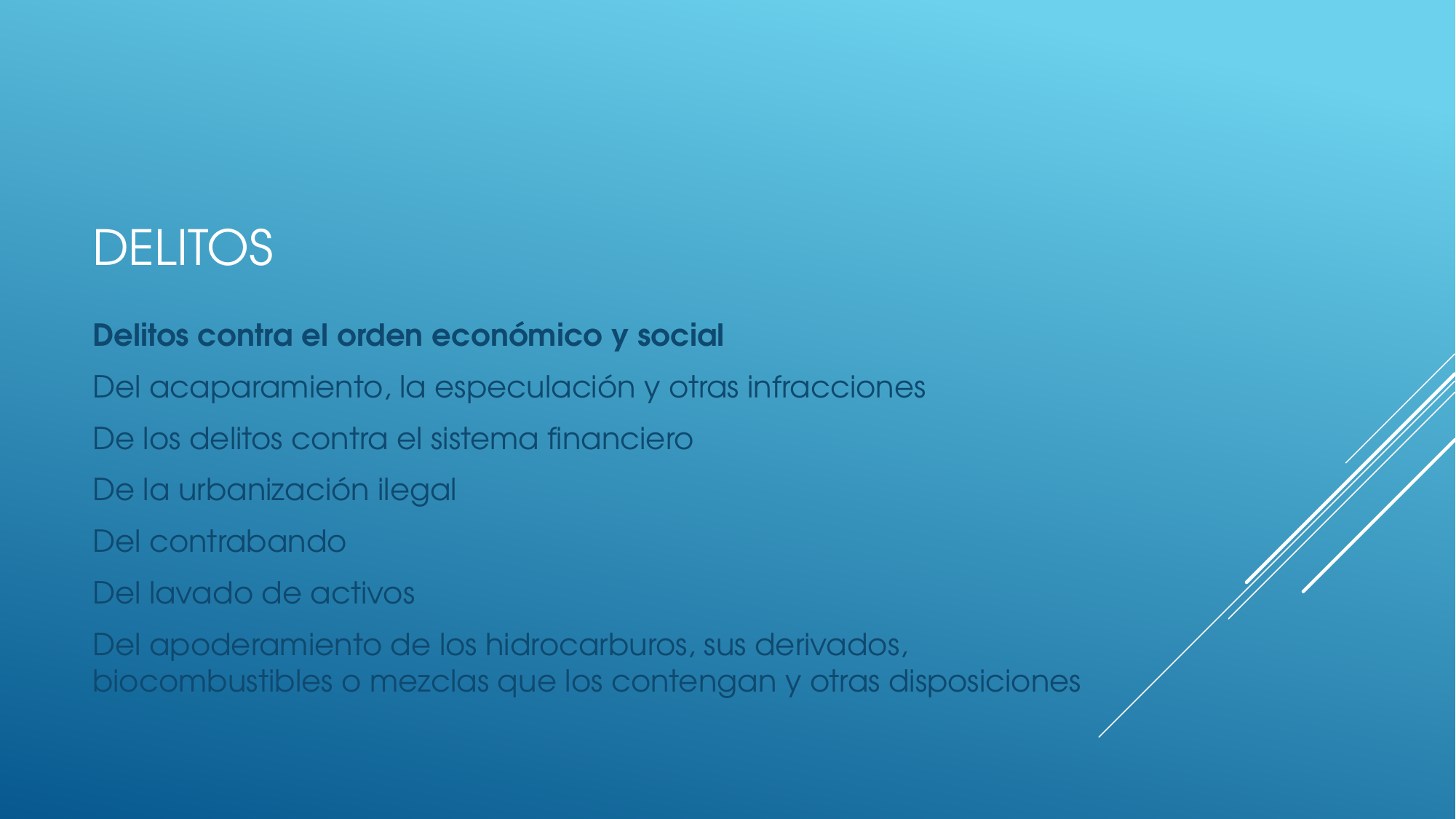

# delitos
Delitos contra el orden económico y social
Del acaparamiento, la especulación y otras infracciones
De los delitos contra el sistema financiero
De la urbanización ilegal
Del contrabando
Del lavado de activos
Del apoderamiento de los hidrocarburos, sus derivados, biocombustibles o mezclas que los contengan y otras disposiciones